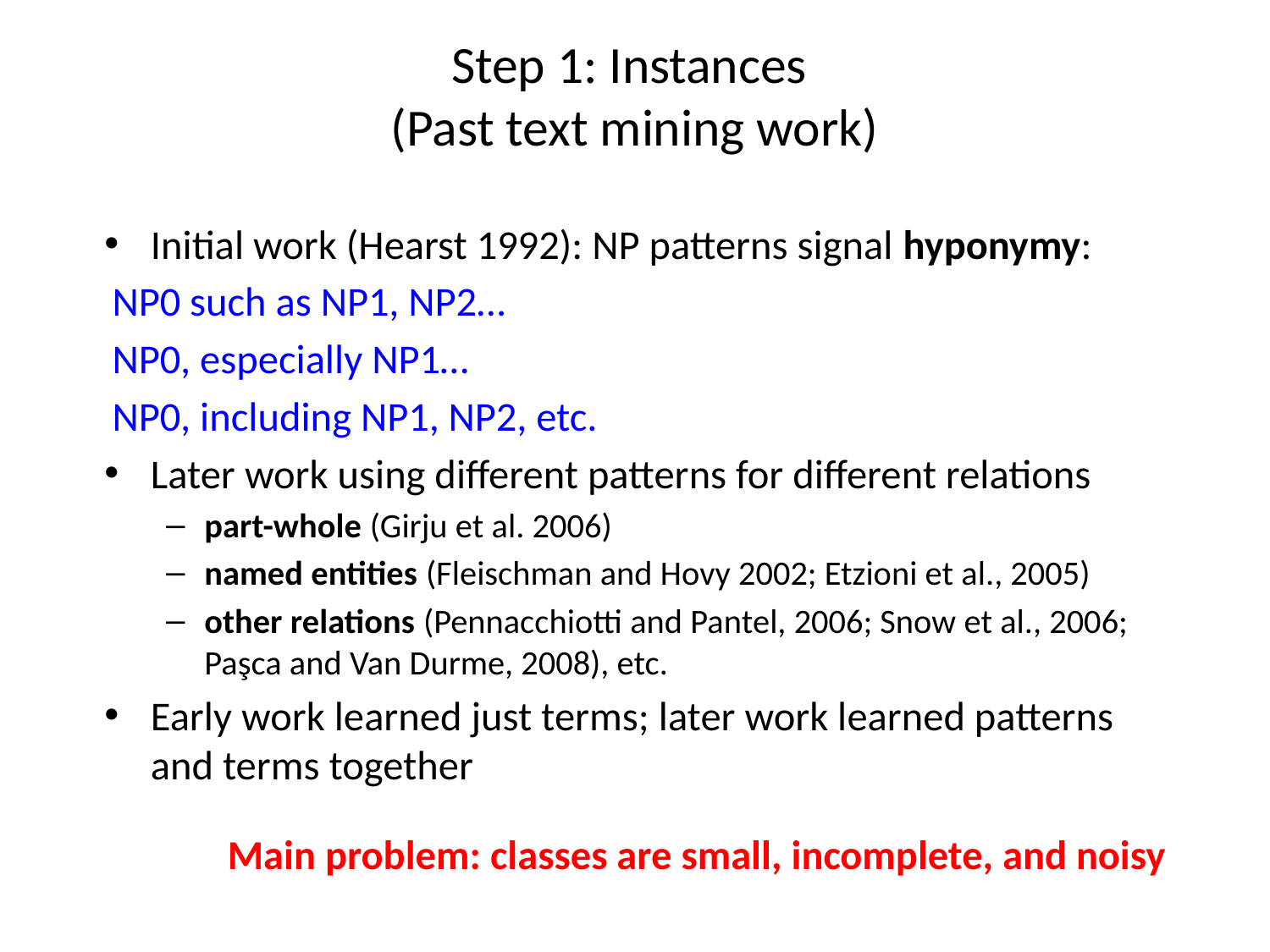

# Step 1: Instances (Past text mining work)
Initial work (Hearst 1992): NP patterns signal hyponymy:
	NP0 such as NP1, NP2…
	NP0, especially NP1…
	NP0, including NP1, NP2, etc.
Later work using different patterns for different relations
part-whole (Girju et al. 2006)
named entities (Fleischman and Hovy 2002; Etzioni et al., 2005)
other relations (Pennacchiotti and Pantel, 2006; Snow et al., 2006; Paşca and Van Durme, 2008), etc.
Early work learned just terms; later work learned patterns and terms together
	Main problem: classes are small, incomplete, and noisy